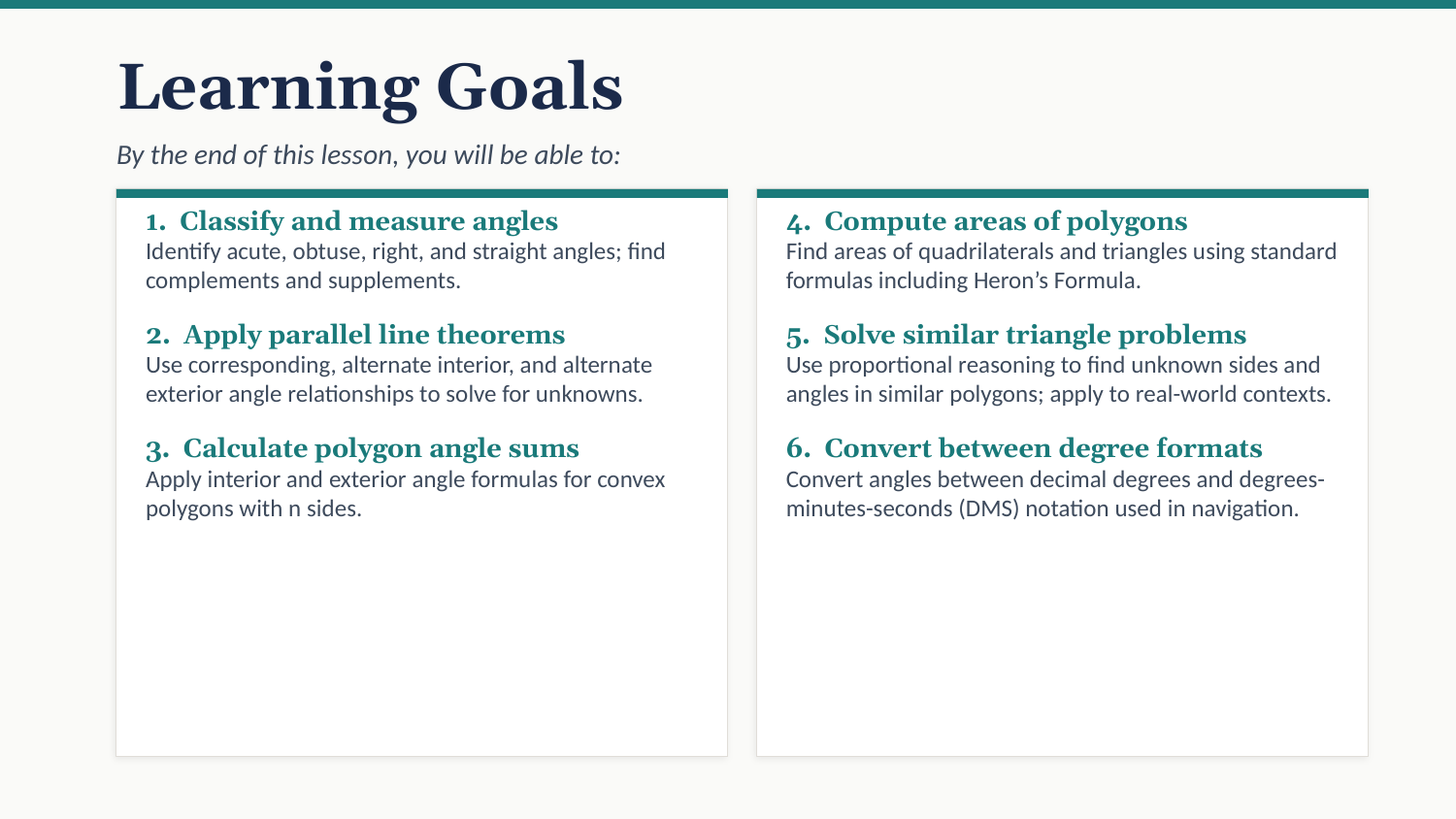

Learning Goals
By the end of this lesson, you will be able to:

1.  Classify and measure angles
Identify acute, obtuse, right, and straight angles; find complements and supplements.
2.  Apply parallel line theorems
Use corresponding, alternate interior, and alternate exterior angle relationships to solve for unknowns.
3.  Calculate polygon angle sums
Apply interior and exterior angle formulas for convex polygons with n sides.
4.  Compute areas of polygons
Find areas of quadrilaterals and triangles using standard formulas including Heron’s Formula.
5.  Solve similar triangle problems
Use proportional reasoning to find unknown sides and angles in similar polygons; apply to real-world contexts.
6.  Convert between degree formats
Convert angles between decimal degrees and degrees-minutes-seconds (DMS) notation used in navigation.